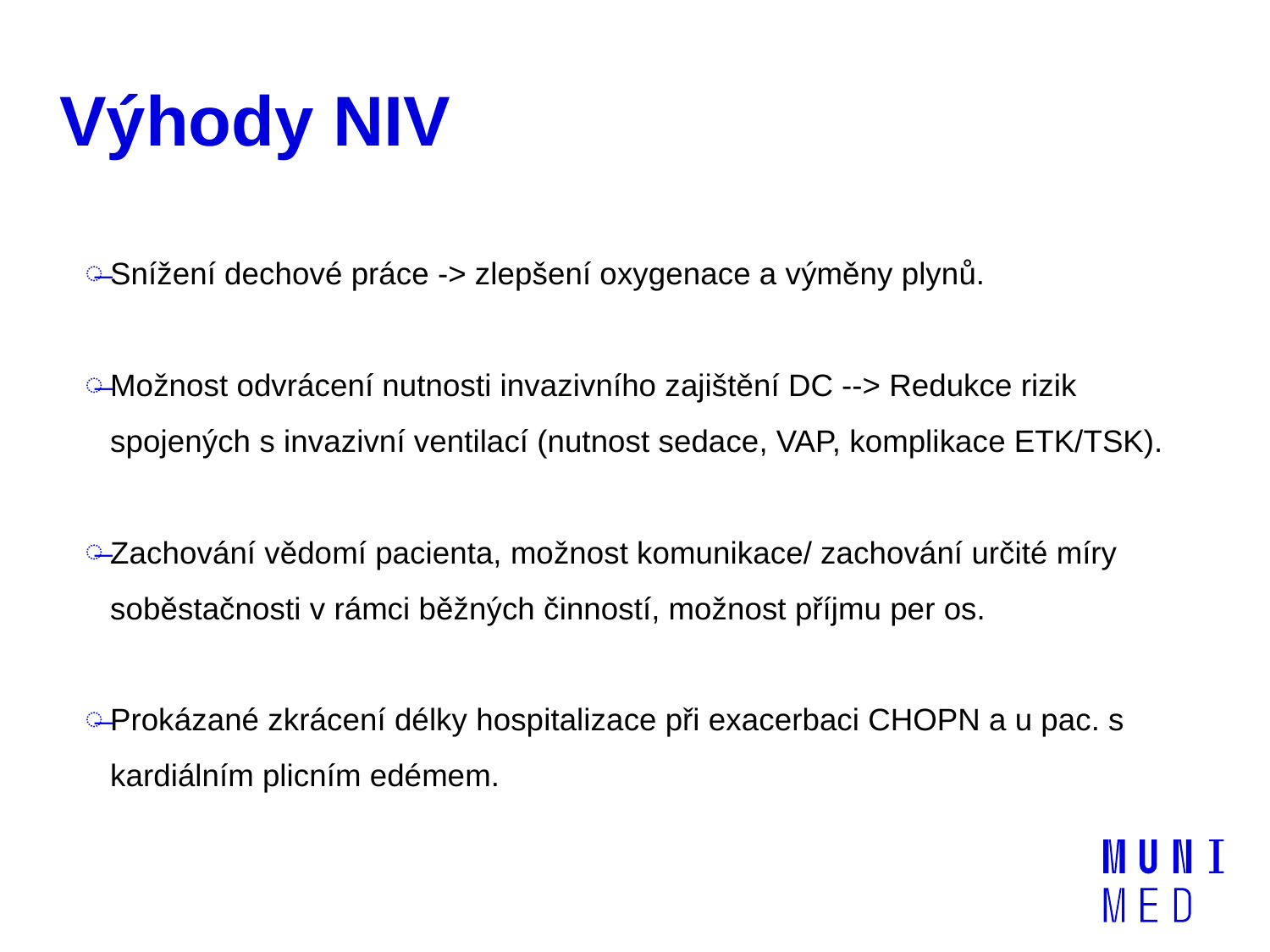

# Výhody NIV
Snížení dechové práce -> zlepšení oxygenace a výměny plynů.

Možnost odvrácení nutnosti invazivního zajištění DC --> Redukce rizik spojených s invazivní ventilací (nutnost sedace, VAP, komplikace ETK/TSK).

Zachování vědomí pacienta, možnost komunikace/ zachování určité míry soběstačnosti v rámci běžných činností, možnost příjmu per os.

Prokázané zkrácení délky hospitalizace při exacerbaci CHOPN a u pac. s kardiálním plicním edémem.